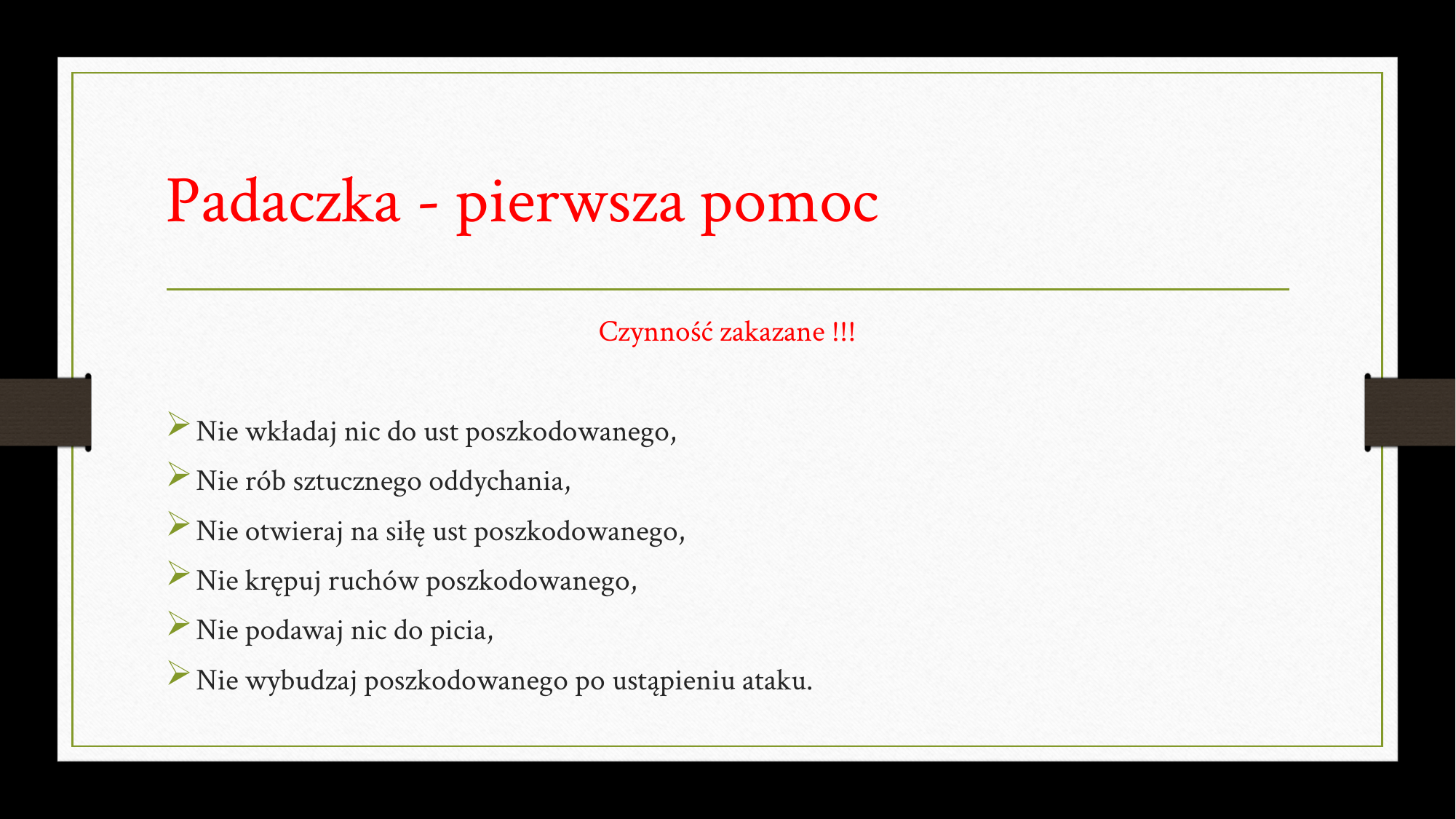

# Padaczka - pierwsza pomoc
Czynność zakazane !!!

Nie wkładaj nic do ust poszkodowanego,
Nie rób sztucznego oddychania,
Nie otwieraj na siłę ust poszkodowanego,
Nie krępuj ruchów poszkodowanego,
Nie podawaj nic do picia,
Nie wybudzaj poszkodowanego po ustąpieniu ataku.